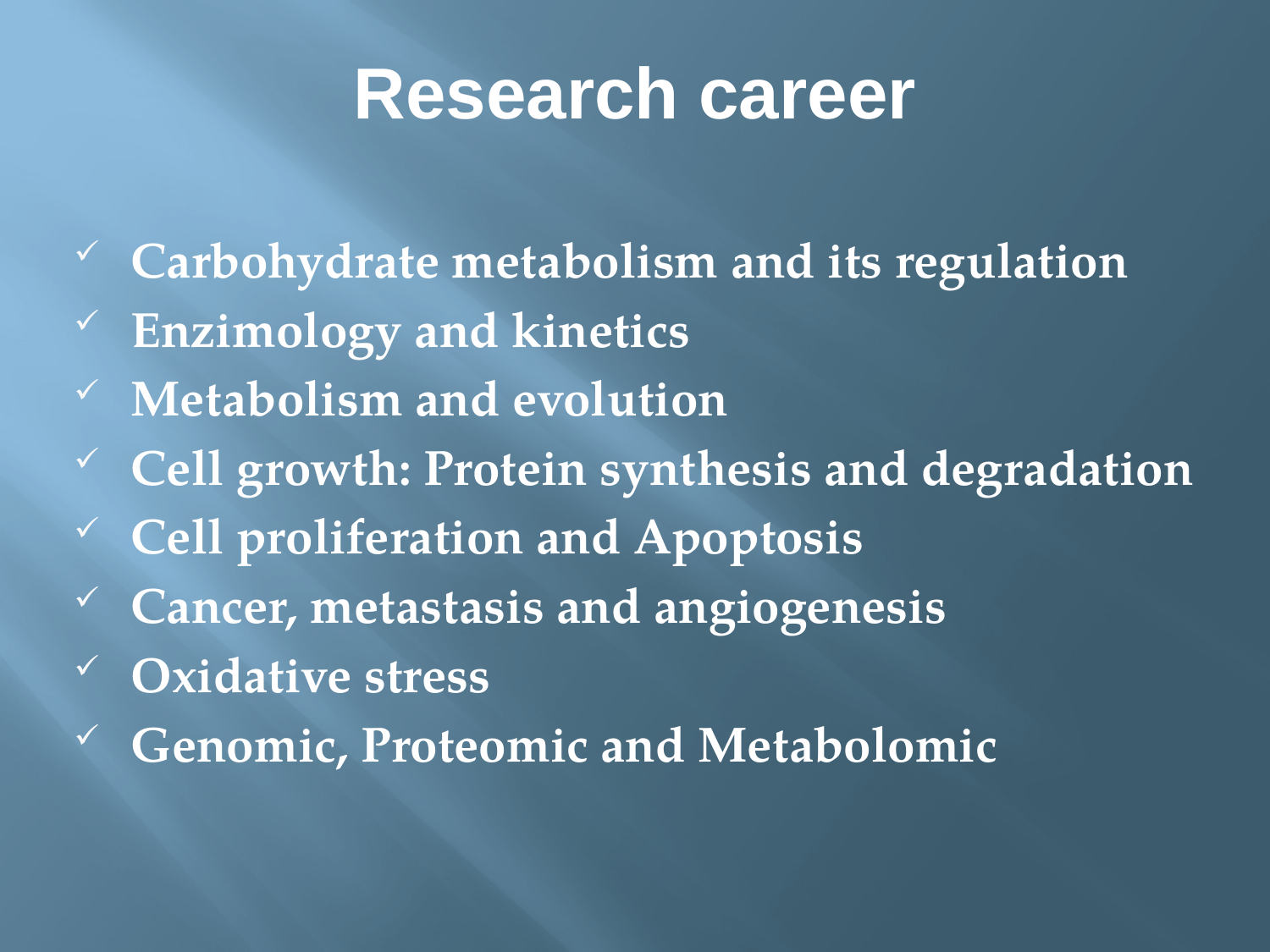

# Research career
Carbohydrate metabolism and its regulation
Enzimology and kinetics
Metabolism and evolution
Cell growth: Protein synthesis and degradation
Cell proliferation and Apoptosis
Cancer, metastasis and angiogenesis
Oxidative stress
Genomic, Proteomic and Metabolomic